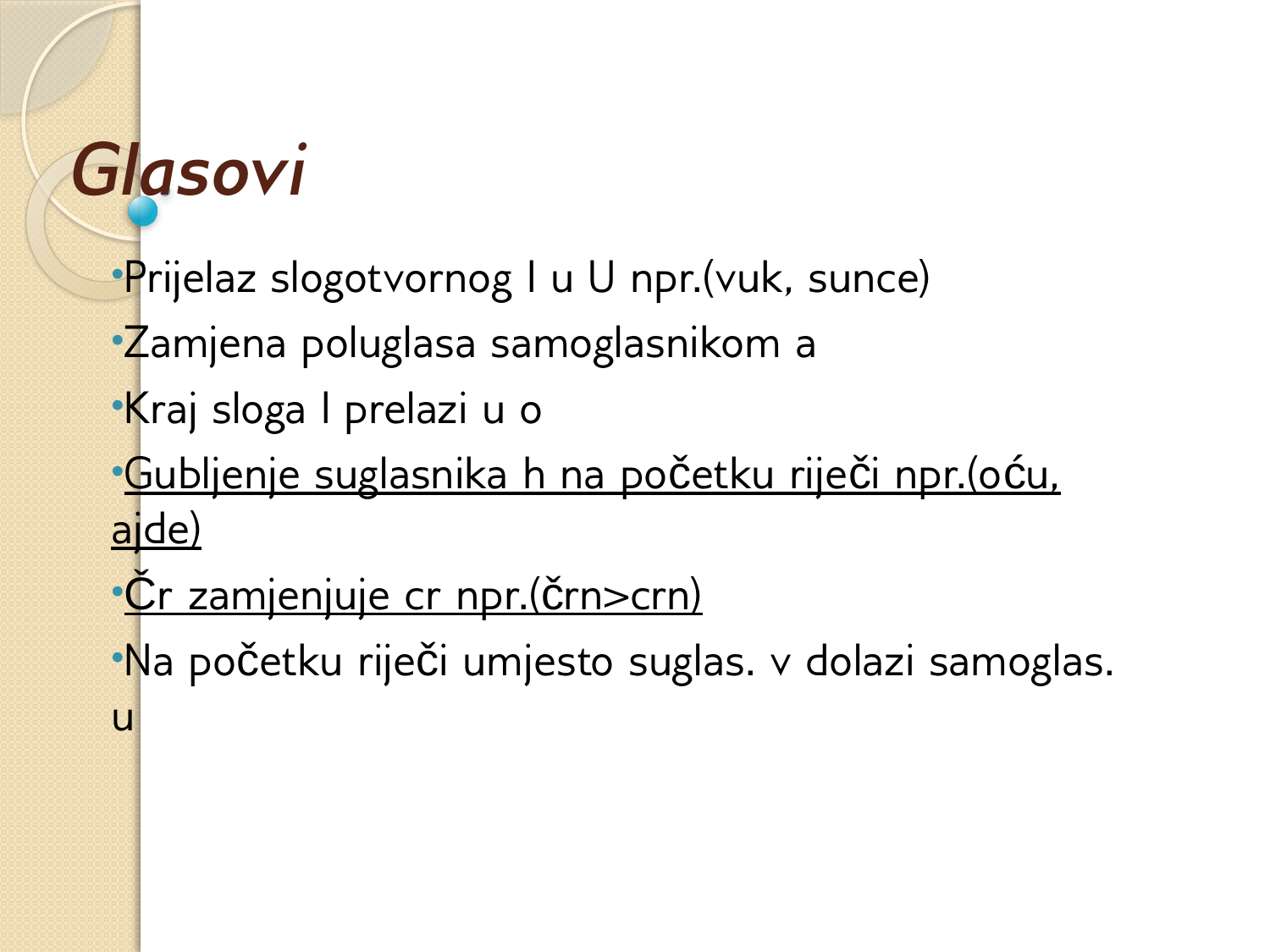

# Glasovi
Prijelaz slogotvornog I u U npr.(vuk, sunce)
Zamjena poluglasa samoglasnikom a
Kraj sloga I prelazi u o
Gubljenje suglasnika h na početku riječi npr.(oću, ajde)
Čr zamjenjuje cr npr.(črn>crn)
Na početku riječi umjesto suglas. v dolazi samoglas. u